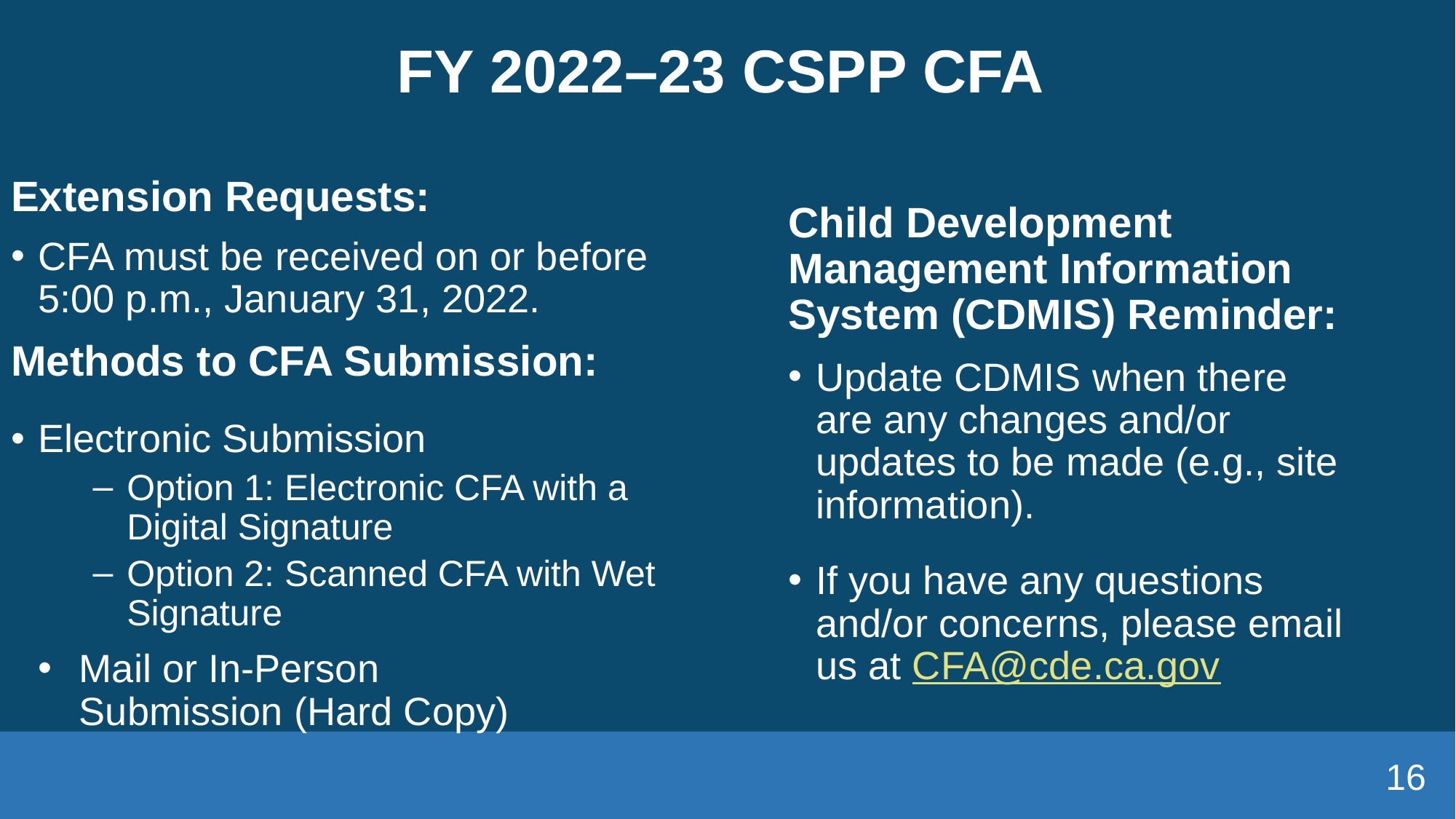

# FY 2022–23 CSPP CFA
Extension Requests:
CFA must be received on or before 5:00 p.m., January 31, 2022.
Methods to CFA Submission:
Electronic Submission
Option 1: Electronic CFA with a Digital Signature
Option 2: Scanned CFA with Wet Signature
Mail or In-Person Submission (Hard Copy)

Child Development Management Information System (CDMIS) Reminder:
Update CDMIS when there are any changes and/or updates to be made (e.g., site information).
If you have any questions and/or concerns, please email us at CFA@cde.ca.gov

16